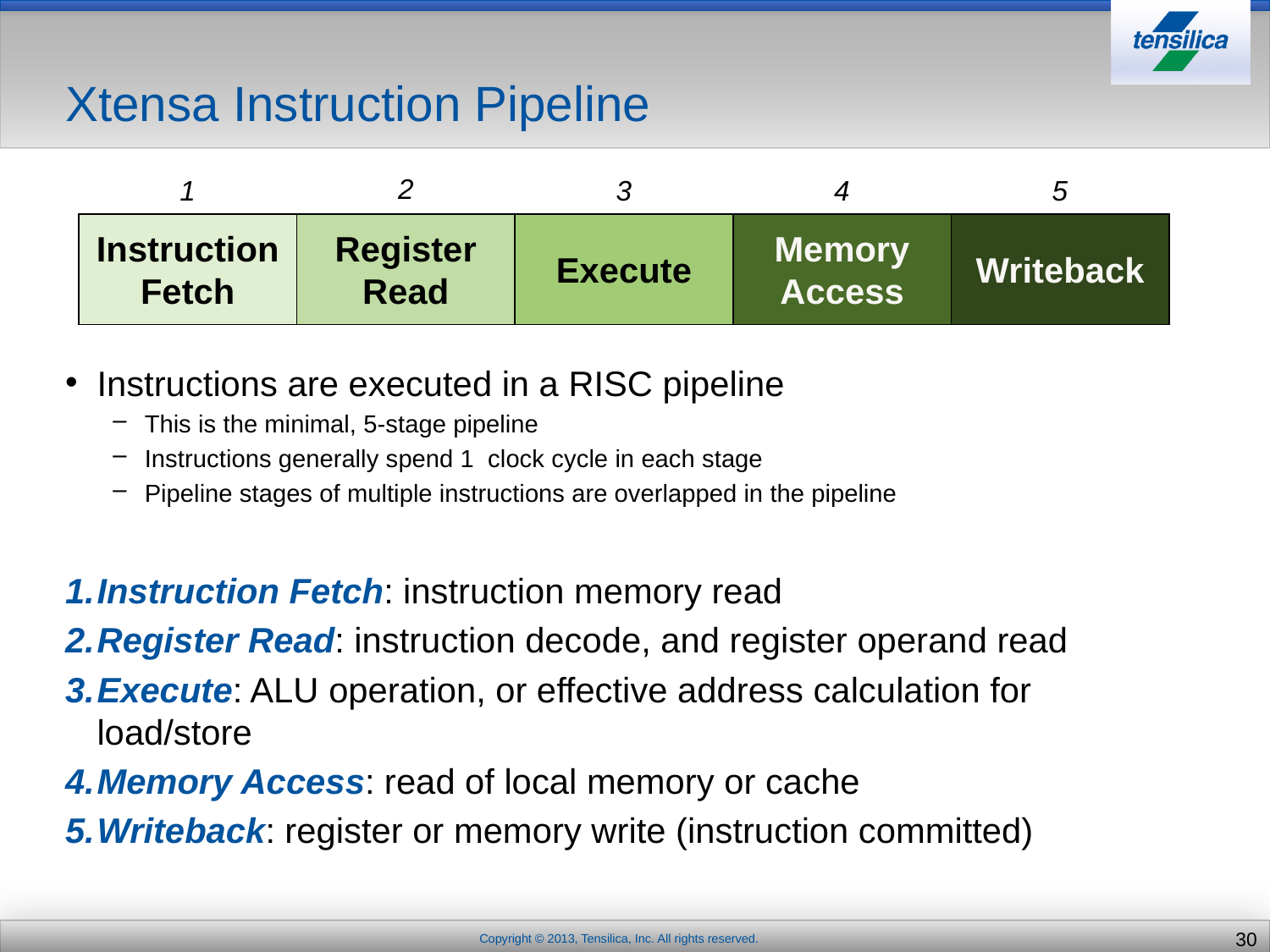

# Xtensa Instruction Pipeline
2
1
3
4
5
Instruction Fetch
Register Read
Execute
Memory Access
Writeback
Instructions are executed in a RISC pipeline
This is the minimal, 5-stage pipeline
Instructions generally spend 1  clock cycle in each stage
Pipeline stages of multiple instructions are overlapped in the pipeline

Instruction Fetch: instruction memory read
Register Read: instruction decode, and register operand read
Execute: ALU operation, or effective address calculation for load/store
Memory Access: read of local memory or cache
Writeback: register or memory write (instruction committed)